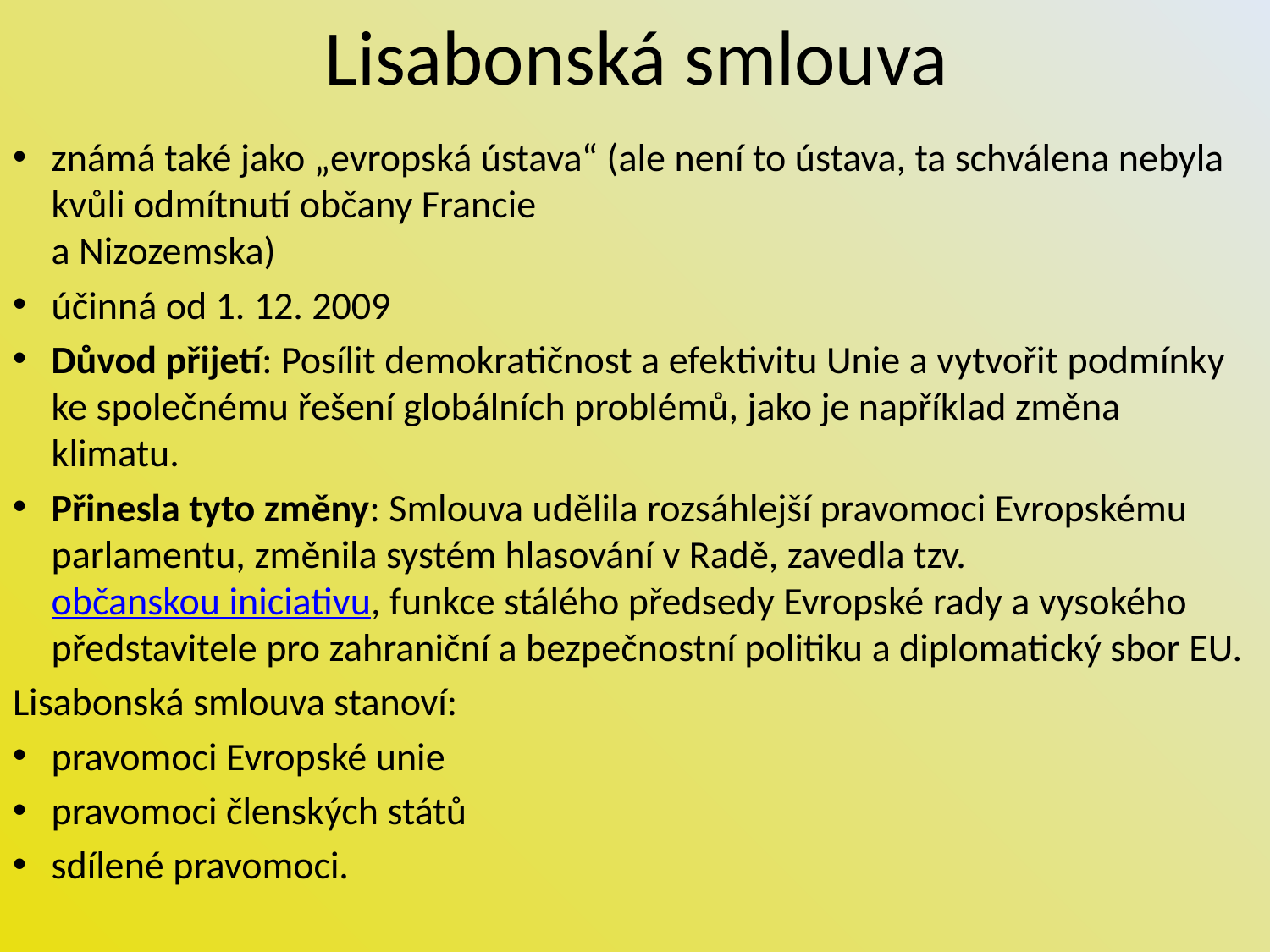

# Lisabonská smlouva
známá také jako „evropská ústava“ (ale není to ústava, ta schválena nebyla kvůli odmítnutí občany Francie
a Nizozemska)
účinná od 1. 12. 2009
Důvod přijetí: Posílit demokratičnost a efektivitu Unie a vytvořit podmínky ke společnému řešení globálních problémů, jako je například změna klimatu.
Přinesla tyto změny: Smlouva udělila rozsáhlejší pravomoci Evropskému parlamentu, změnila systém hlasování v Radě, zavedla tzv. občanskou iniciativu, funkce stálého předsedy Evropské rady a vysokého představitele pro zahraniční a bezpečnostní politiku a diplomatický sbor EU.
Lisabonská smlouva stanoví:
pravomoci Evropské unie
pravomoci členských států
sdílené pravomoci.